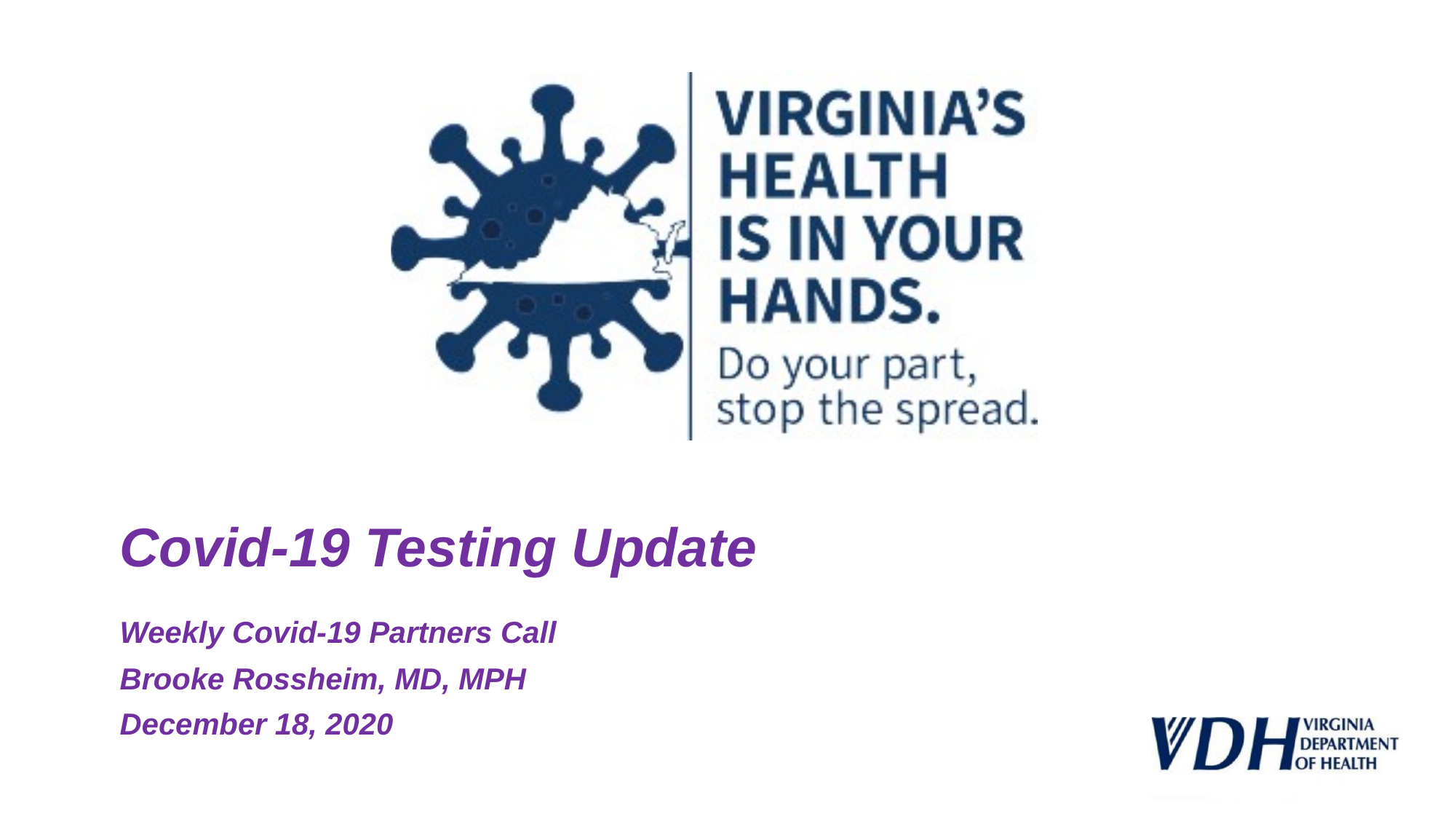

Covid-19 Testing Update

Weekly Covid-19 Partners Call
Brooke Rossheim, MD, MPH
December 18, 2020